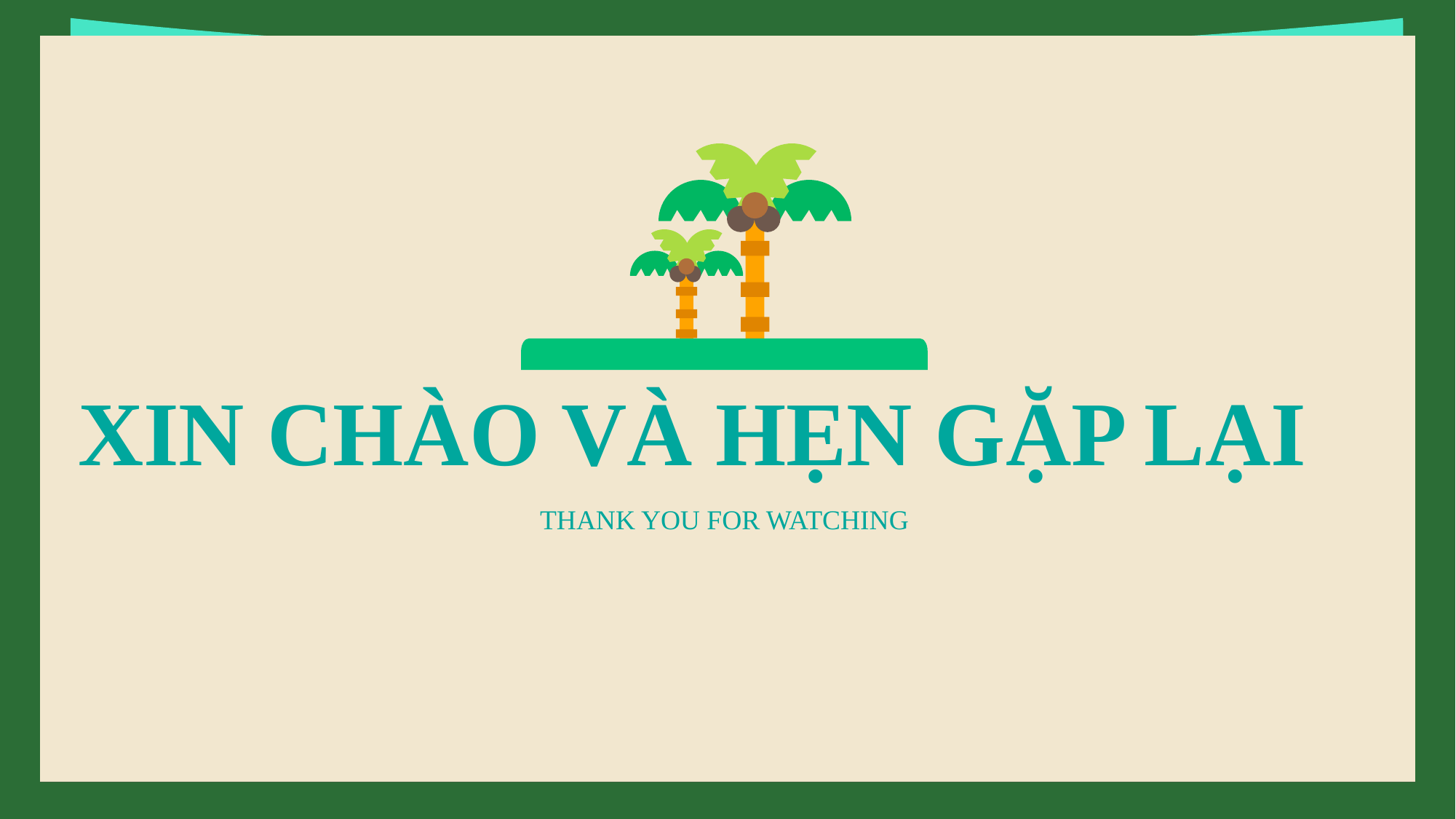

XIN CHÀO VÀ HẸN GẶP LẠI
THANK YOU FOR WATCHING